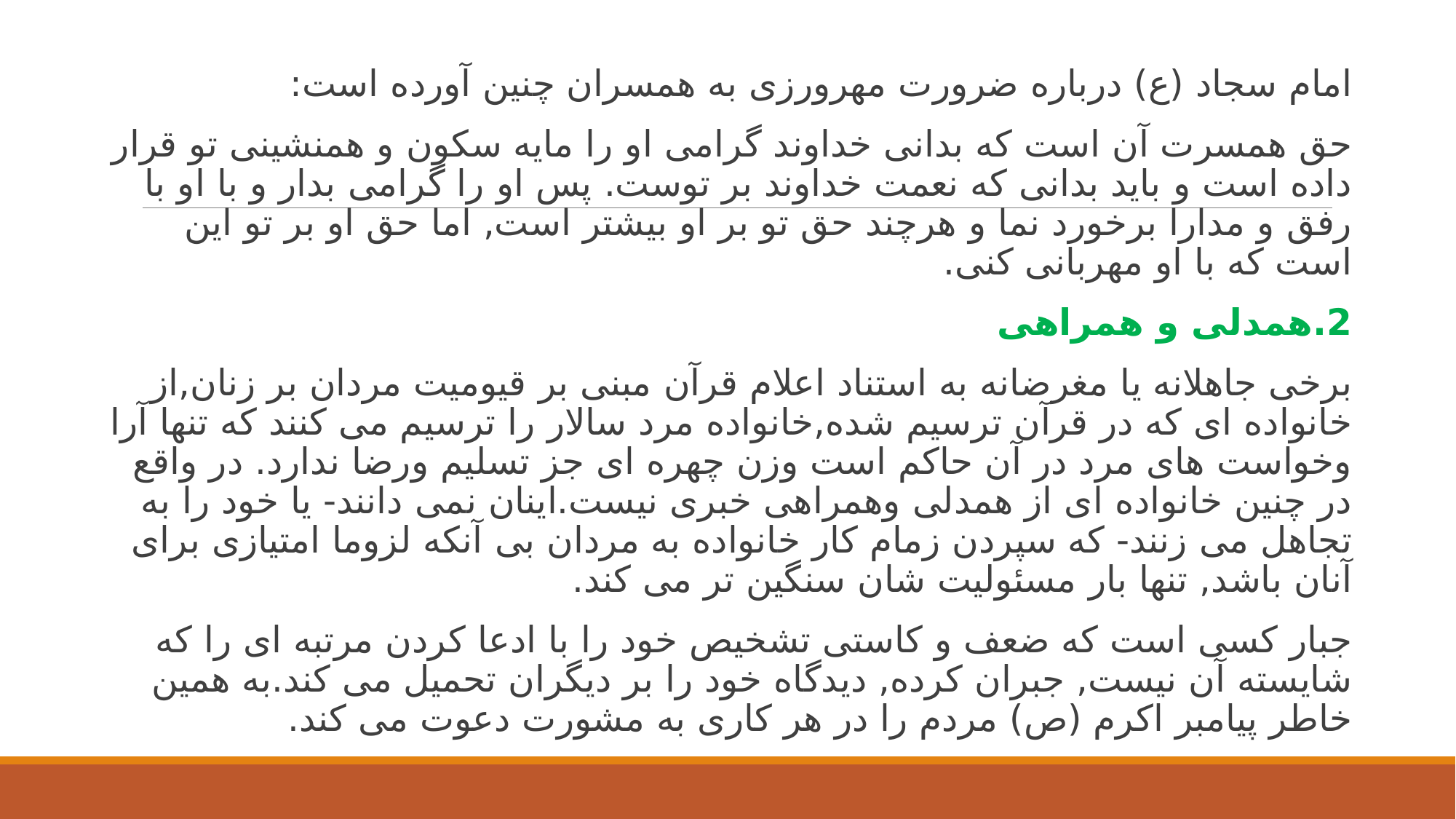

امام سجاد (ع) درباره ضرورت مهرورزی به همسران چنین آورده است:
حق همسرت آن است که بدانی خداوند گرامی او را مایه سکون و همنشینی تو قرار داده است و باید بدانی که نعمت خداوند بر توست. پس او را گرامی بدار و با او با رفق و مدارا برخورد نما و هرچند حق تو بر او بیشتر است, اما حق او بر تو این است که با او مهربانی کنی.
2.همدلی و همراهی
برخی جاهلانه یا مغرضانه به استناد اعلام قرآن مبنی بر قیومیت مردان بر زنان,از خانواده ای که در قرآن ترسیم شده,خانواده مرد سالار را ترسیم می کنند که تنها آرا وخواست های مرد در آن حاکم است وزن چهره ای جز تسلیم ورضا ندارد. در واقع در چنین خانواده ای از همدلی وهمراهی خبری نیست.اینان نمی دانند- یا خود را به تجاهل می زنند- که سپردن زمام کار خانواده به مردان بی آنکه لزوما امتیازی برای آنان باشد, تنها بار مسئولیت شان سنگین تر می کند.
جبار کسی است که ضعف و کاستی تشخیص خود را با ادعا کردن مرتبه ای را که شایسته آن نیست, جبران کرده, دیدگاه خود را بر دیگران تحمیل می کند.به همین خاطر پیامبر اکرم (ص) مردم را در هر کاری به مشورت دعوت می کند.